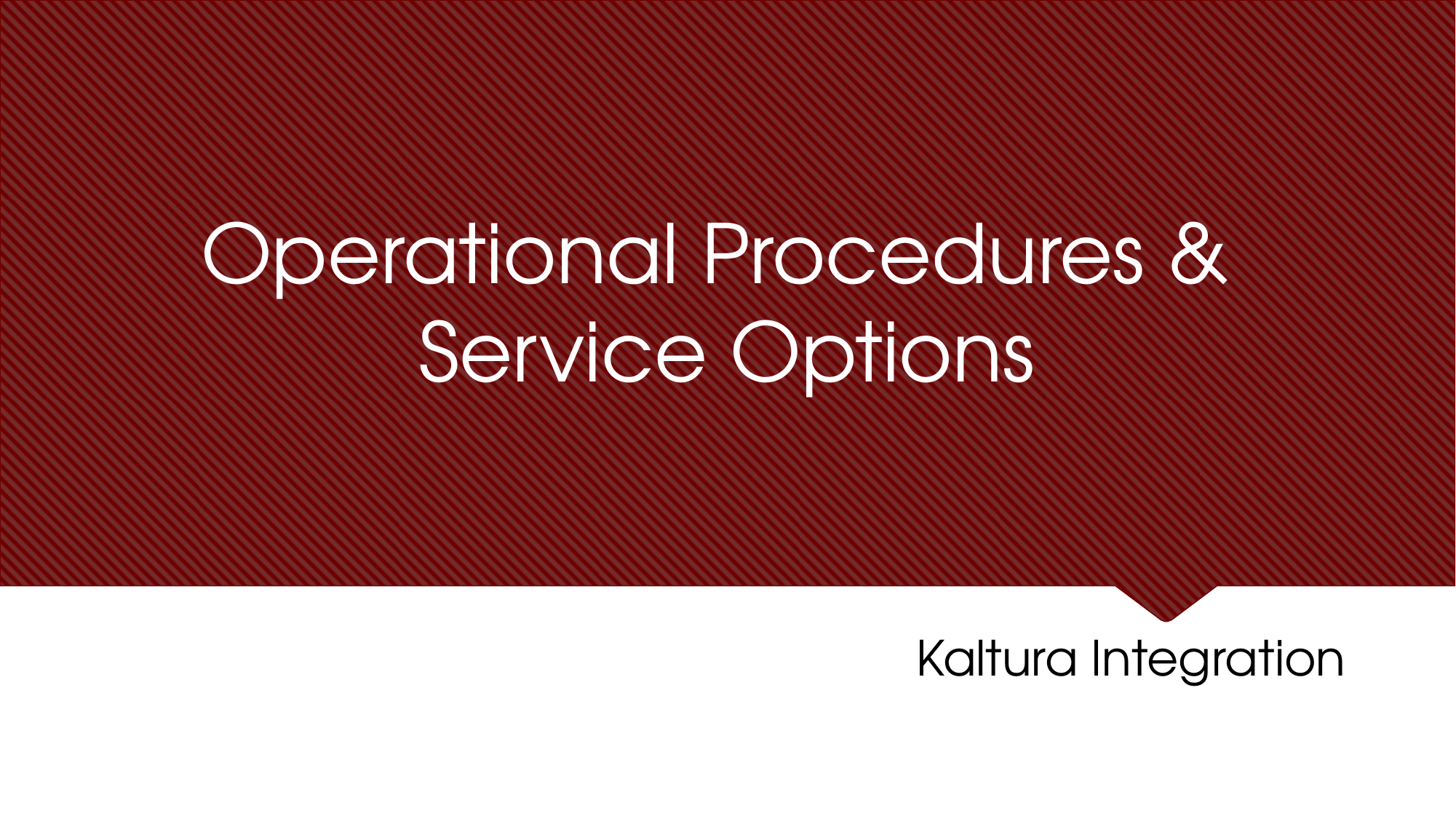

# Operational Procedures & Service Options
Kaltura Integration